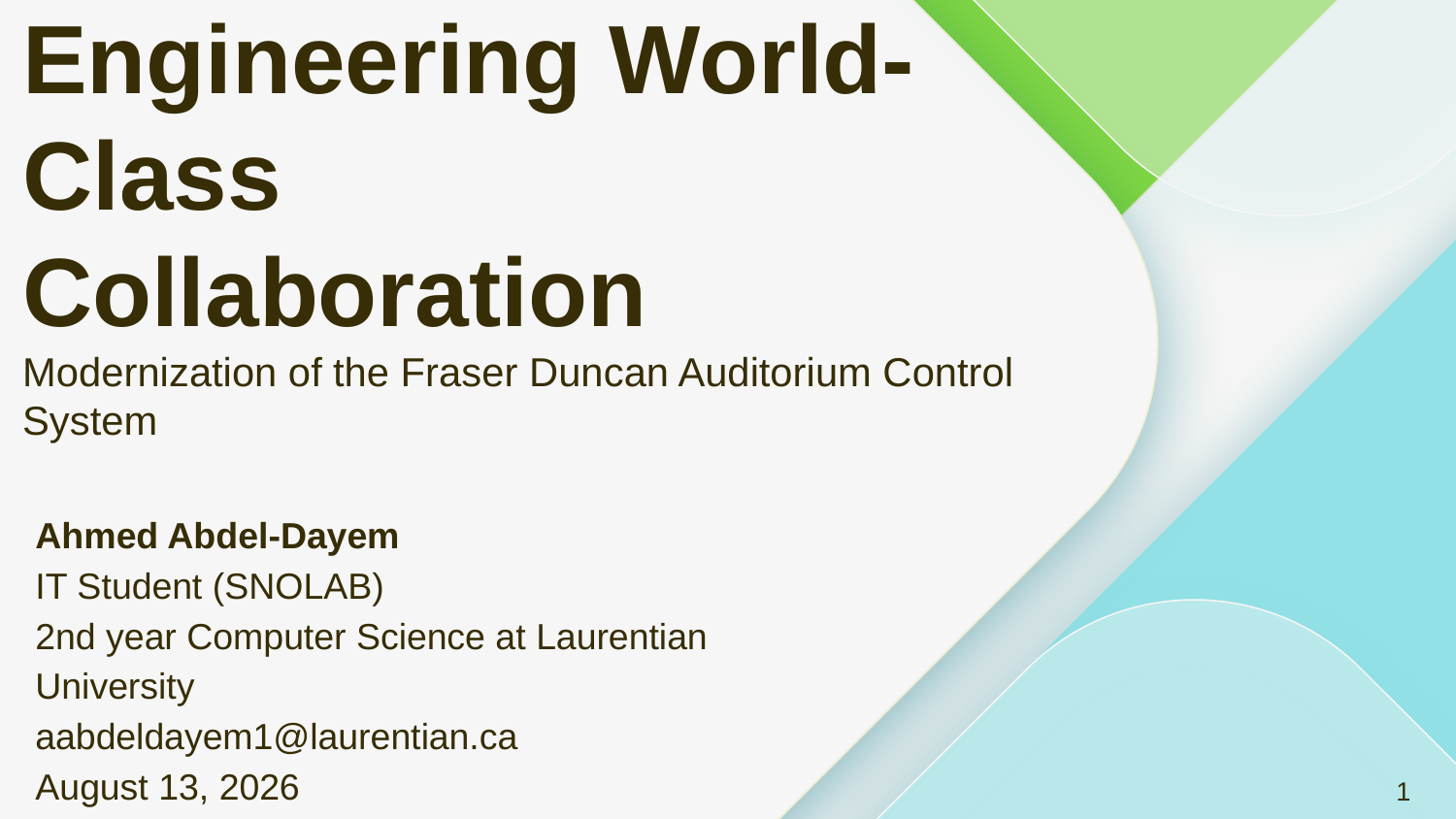

# Engineering World-Class
Collaboration
Modernization of the Fraser Duncan Auditorium Control System

Ahmed Abdel-Dayem
IT Student (SNOLAB)
2nd year Computer Science at Laurentian University
aabdeldayem1@laurentian.ca
August 13, 2026
CASST 2026
1